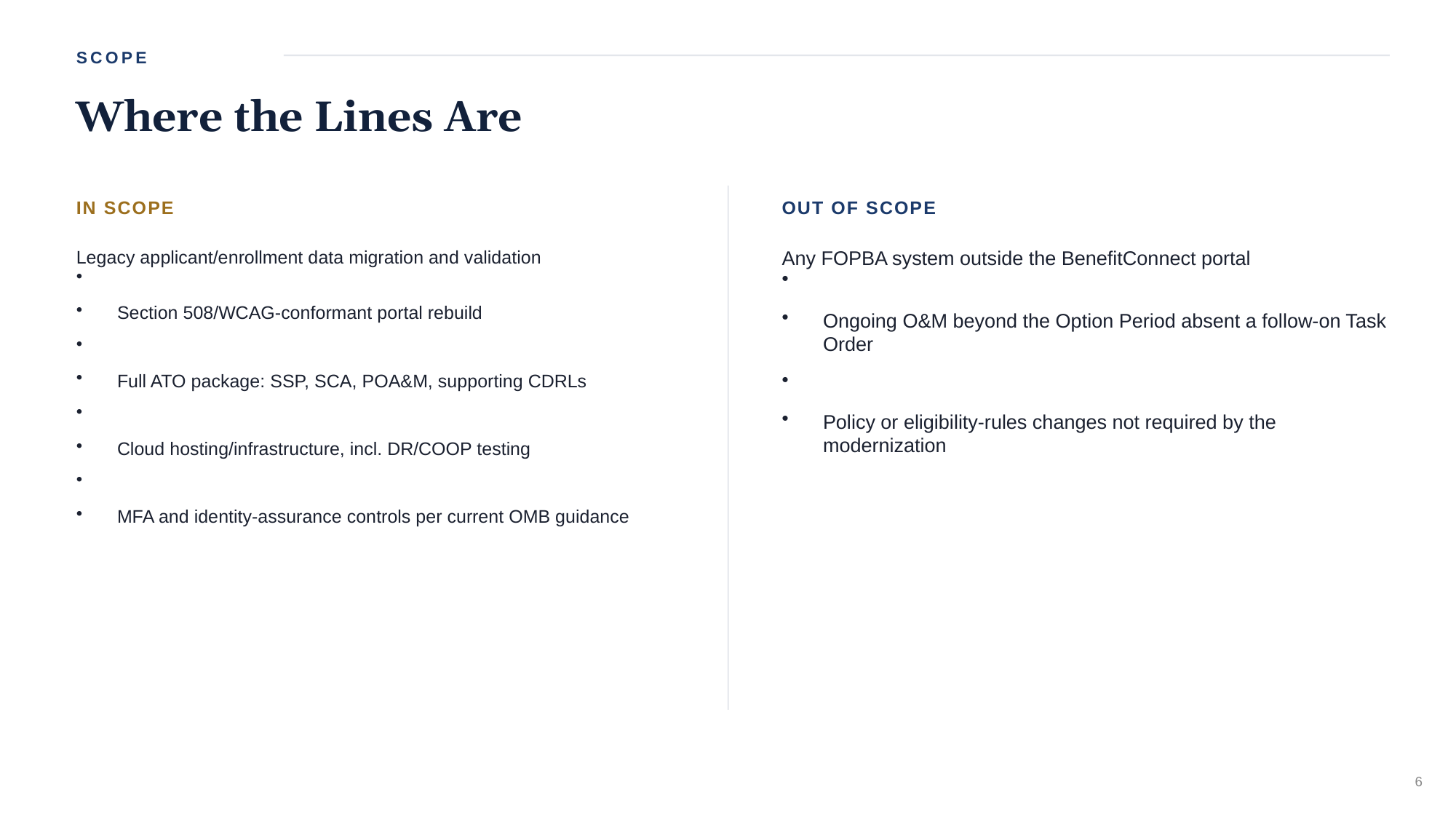

SCOPE

Where the Lines Are
IN SCOPE

OUT OF SCOPE
Legacy applicant/enrollment data migration and validation

Section 508/WCAG-conformant portal rebuild

Full ATO package: SSP, SCA, POA&M, supporting CDRLs

Cloud hosting/infrastructure, incl. DR/COOP testing

MFA and identity-assurance controls per current OMB guidance
Any FOPBA system outside the BenefitConnect portal

Ongoing O&M beyond the Option Period absent a follow-on Task Order

Policy or eligibility-rules changes not required by the modernization
6